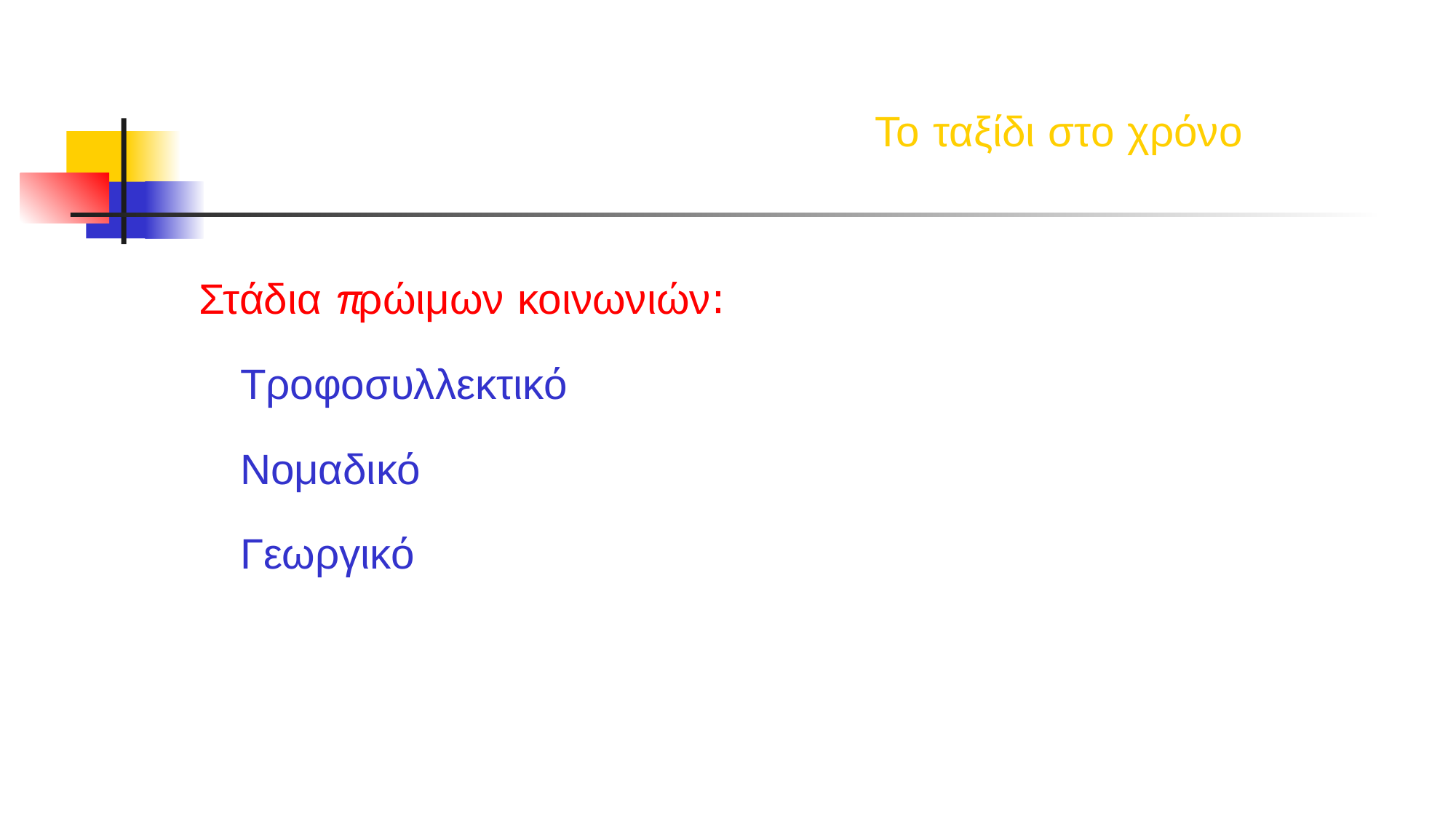

Στάδια πρώιμων κοινωνιών:
	Τροφοσυλλεκτικό
	Νομαδικό
	Γεωργικό

Το ταξίδι στο χρόνο